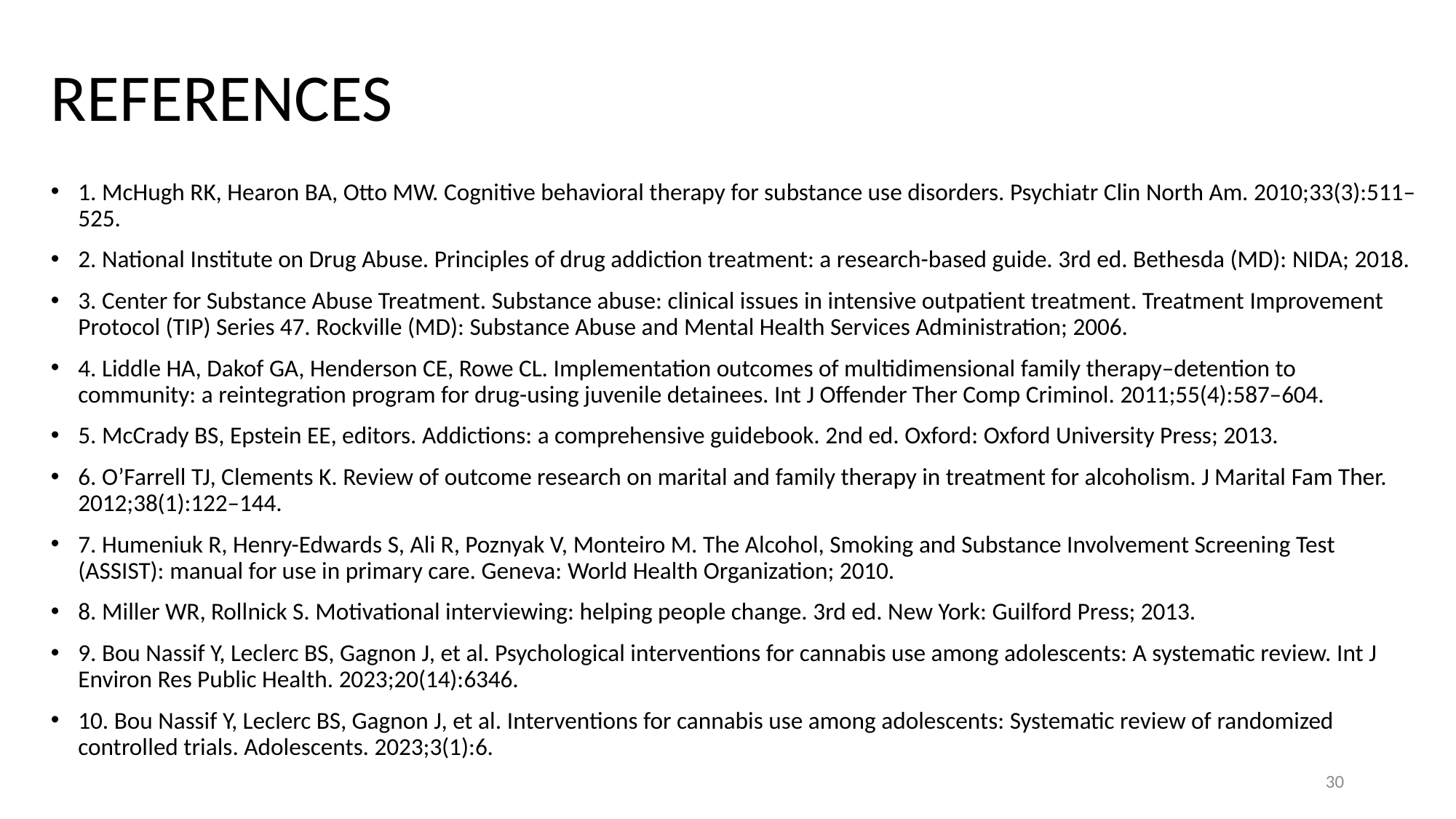

# REFERENCES
1. McHugh RK, Hearon BA, Otto MW. Cognitive behavioral therapy for substance use disorders. Psychiatr Clin North Am. 2010;33(3):511–525.
2. National Institute on Drug Abuse. Principles of drug addiction treatment: a research-based guide. 3rd ed. Bethesda (MD): NIDA; 2018.
3. Center for Substance Abuse Treatment. Substance abuse: clinical issues in intensive outpatient treatment. Treatment Improvement Protocol (TIP) Series 47. Rockville (MD): Substance Abuse and Mental Health Services Administration; 2006.
4. Liddle HA, Dakof GA, Henderson CE, Rowe CL. Implementation outcomes of multidimensional family therapy–detention to community: a reintegration program for drug-using juvenile detainees. Int J Offender Ther Comp Criminol. 2011;55(4):587–604.
5. McCrady BS, Epstein EE, editors. Addictions: a comprehensive guidebook. 2nd ed. Oxford: Oxford University Press; 2013.
6. O’Farrell TJ, Clements K. Review of outcome research on marital and family therapy in treatment for alcoholism. J Marital Fam Ther. 2012;38(1):122–144.
7. Humeniuk R, Henry-Edwards S, Ali R, Poznyak V, Monteiro M. The Alcohol, Smoking and Substance Involvement Screening Test (ASSIST): manual for use in primary care. Geneva: World Health Organization; 2010.
8. Miller WR, Rollnick S. Motivational interviewing: helping people change. 3rd ed. New York: Guilford Press; 2013.
9. Bou Nassif Y, Leclerc BS, Gagnon J, et al. Psychological interventions for cannabis use among adolescents: A systematic review. Int J Environ Res Public Health. 2023;20(14):6346.
10. Bou Nassif Y, Leclerc BS, Gagnon J, et al. Interventions for cannabis use among adolescents: Systematic review of randomized controlled trials. Adolescents. 2023;3(1):6.
30